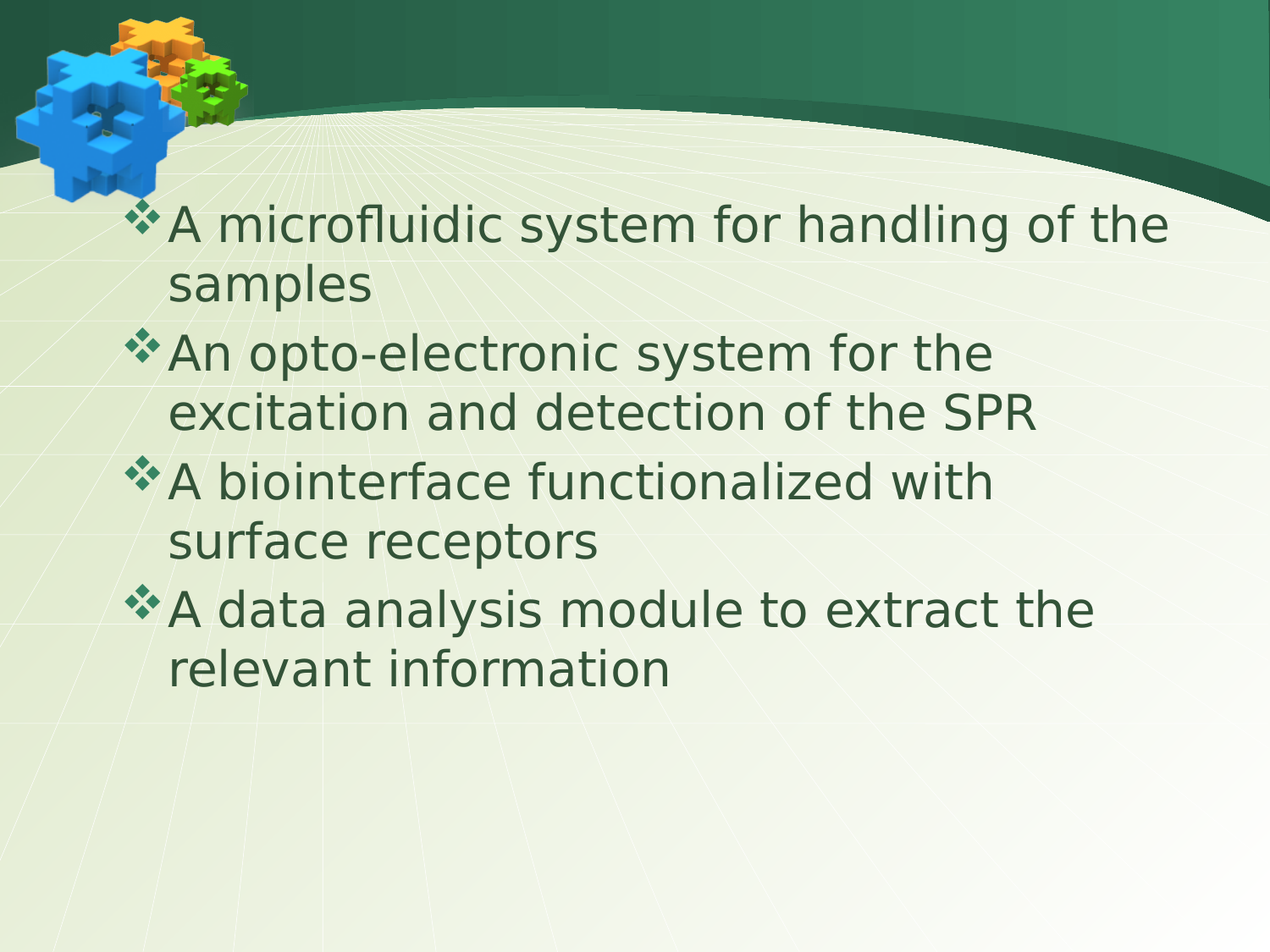

#
A microfluidic system for handling of the samples
An opto-electronic system for the excitation and detection of the SPR
A biointerface functionalized with surface receptors
A data analysis module to extract the relevant information